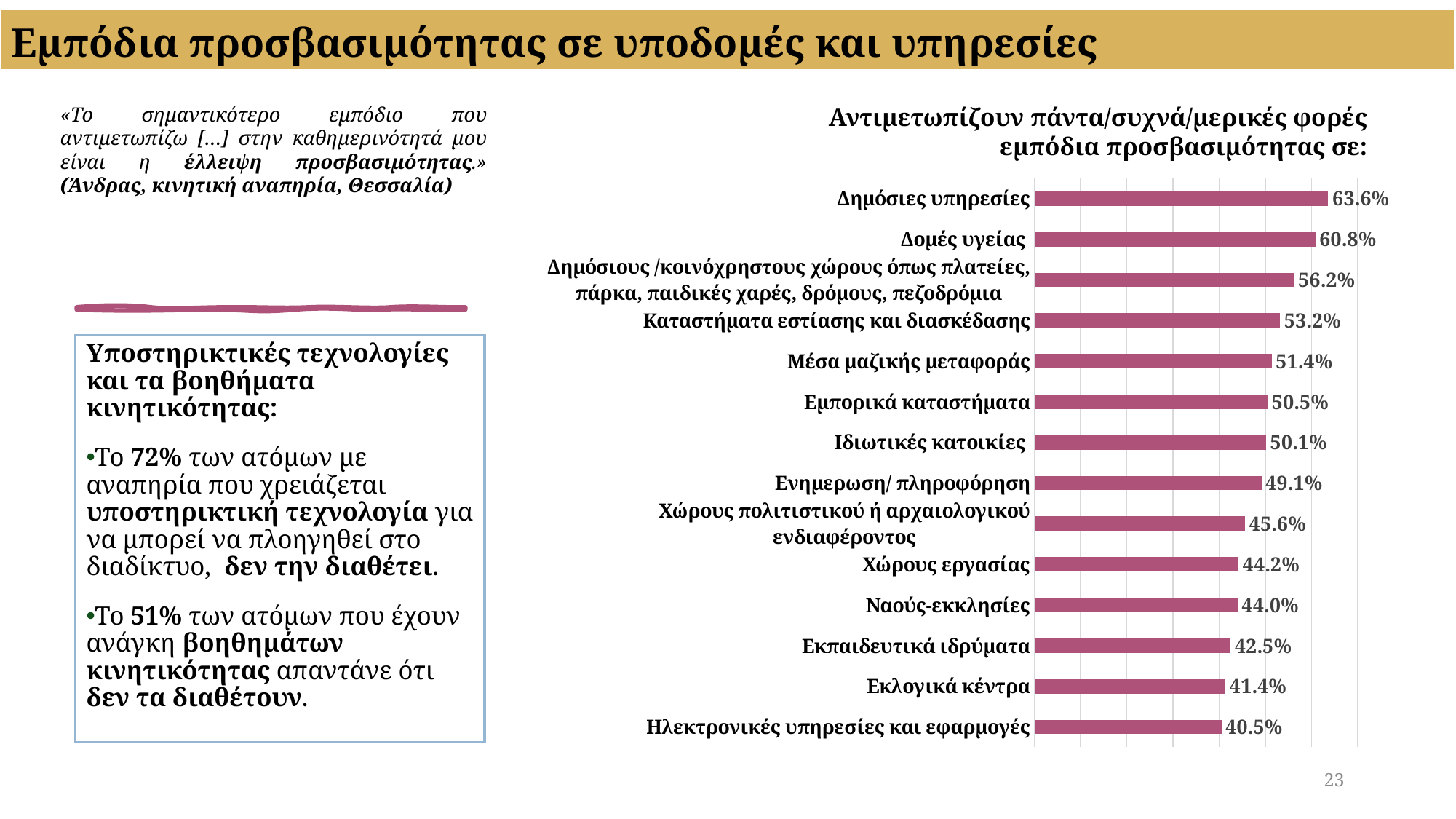

Εμπόδια προσβασιμότητας σε υποδομές και υπηρεσίες
«Το σημαντικότερο εμπόδιο που αντιμετωπίζω […] στην καθημερινότητά μου είναι η έλλειψη προσβασιμότητας.» (Άνδρας, κινητική αναπηρία, Θεσσαλία)
Αντιμετωπίζουν πάντα/συχνά/μερικές φορές εμπόδια προσβασιμότητας σε:

### Chart

| Category |  |
|---|---|
|  Ηλεκτρονικές υπηρεσίες και εφαρμογές | 0.4046898638426626 |
| Εκλογικά κέντρα | 0.41357088703563305 |
| Εκπαιδευτικά ιδρύματα | 0.425 |
| Ναούς-εκκλησίες | 0.44 |
|  Χώρους εργασίας | 0.442 |
| Χώρους πολιτιστικού ή αρχαιολογικού ενδιαφέροντος | 0.456 |
| Ενημερωση/ πληροφόρηση | 0.49134036144578314 |
|  Ιδιωτικές κατοικίες  | 0.5013212533031333 |
|  Εμπορικά καταστήματα | 0.505 |
| Μέσα μαζικής μεταφοράς | 0.5135338345864662 |
|  Καταστήματα εστίασης και διασκέδασης | 0.5318267419962335 |
| Δημόσιους /κοινόχρηστους χώρους όπως πλατείες, πάρκα, παιδικές χαρές, δρόμους, πεζοδρόμια | 0.5620052770448549 |
| Δομές υγείας  | 0.6077990251218598 |
|  Δημόσιες υπηρεσίες | 0.636 |
Υποστηρικτικές τεχνολογίες και τα βοηθήματα κινητικότητας:
Το 72% των ατόμων με αναπηρία που χρειάζεται υποστηρικτική τεχνολογία για να μπορεί να πλοηγηθεί στο διαδίκτυο,  δεν την διαθέτει.
Το 51% των ατόμων που έχουν ανάγκη βοηθημάτων κινητικότητας απαντάνε ότι δεν τα διαθέτουν.
23